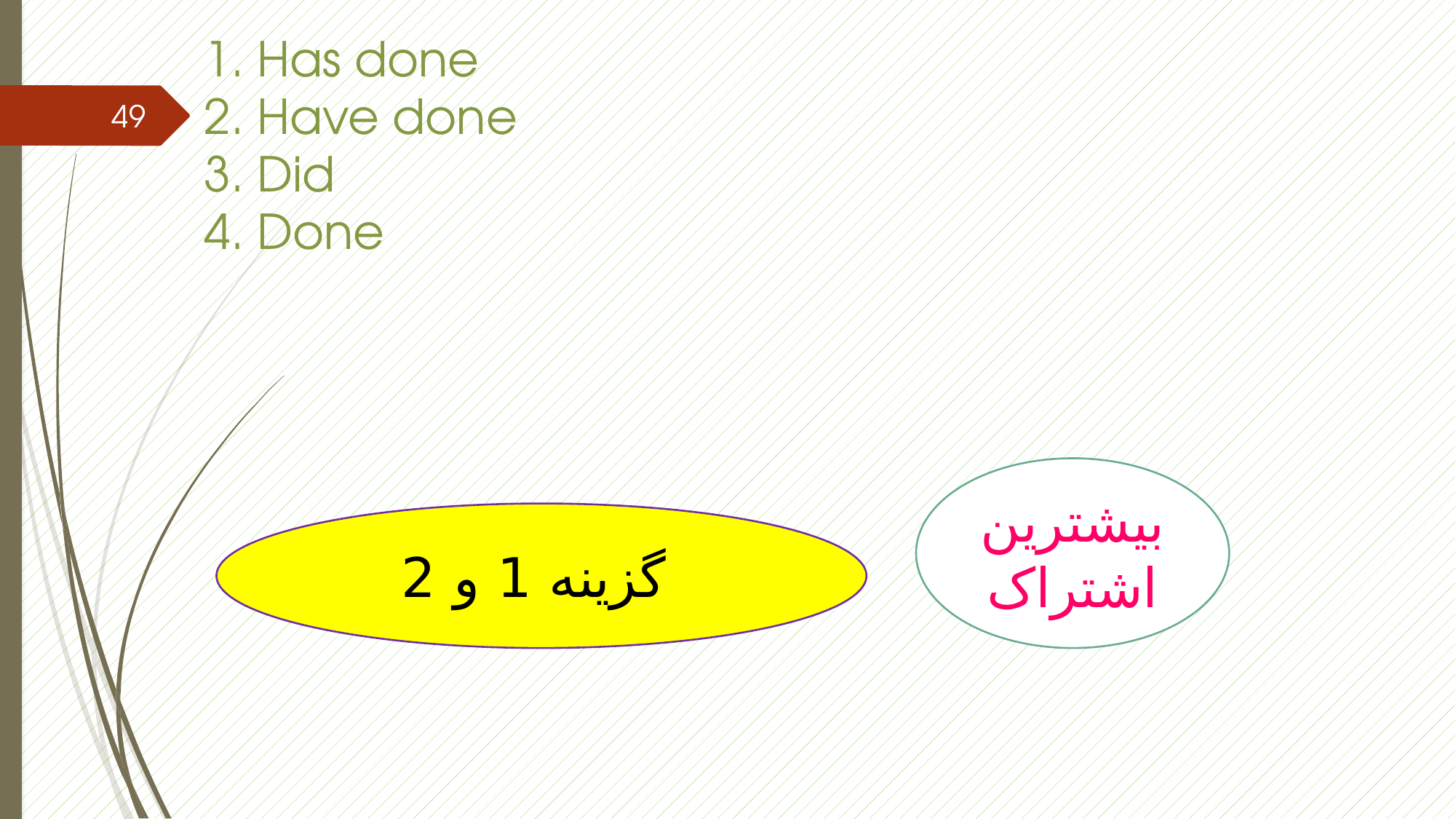

# 1. Has done 2. Have done 3. Did 4. Done
49
بیشترین اشتراک
گزینه 1 و 2